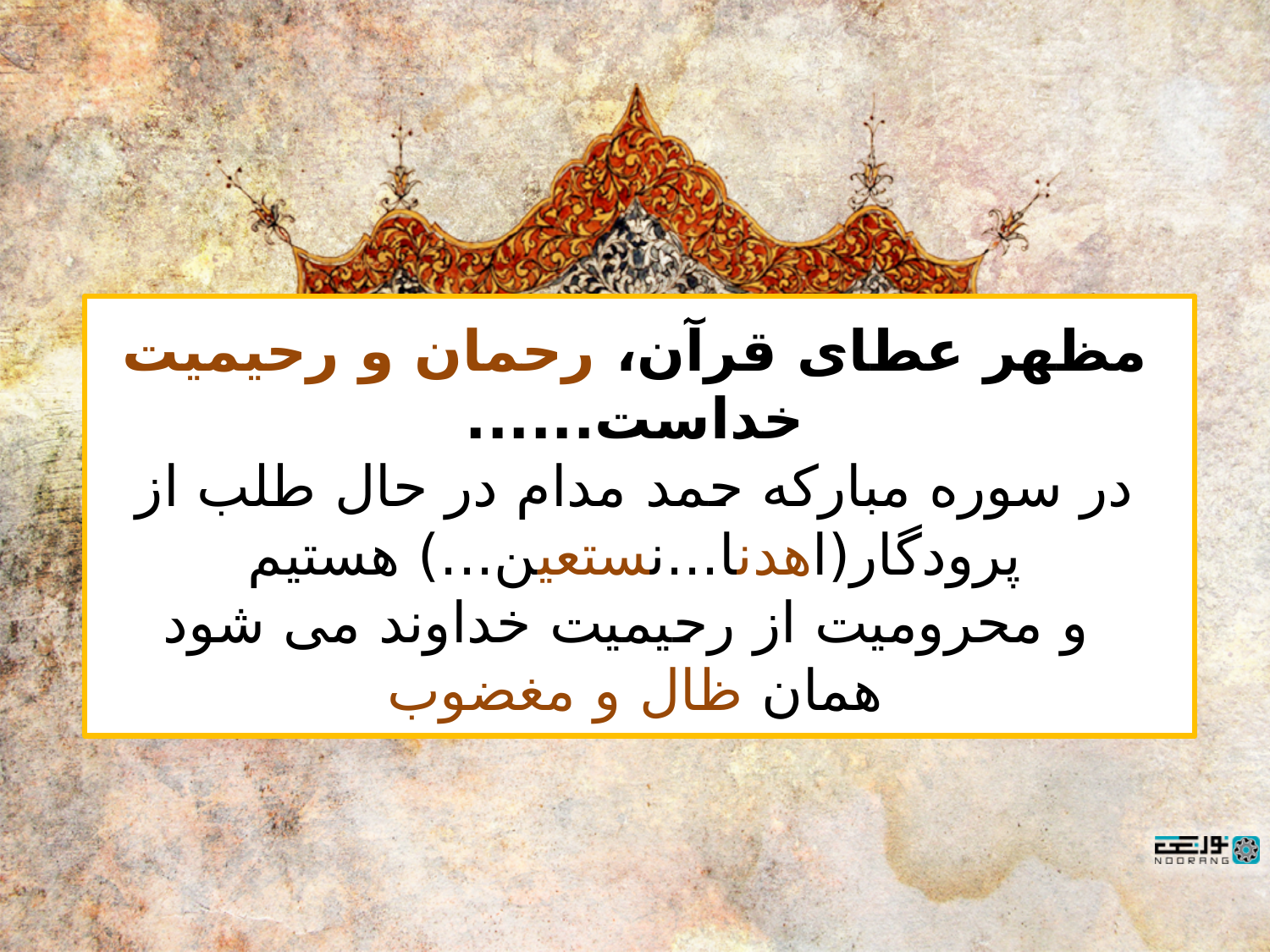

# مظهر عطای قرآن، رحمان و رحیمیت خداست...... در سوره مبارکه حمد مدام در حال طلب از پرودگار(اهدنا...نستعین...) هستیم و محرومیت از رحیمیت خداوند می شود همان ظال و مغضوب